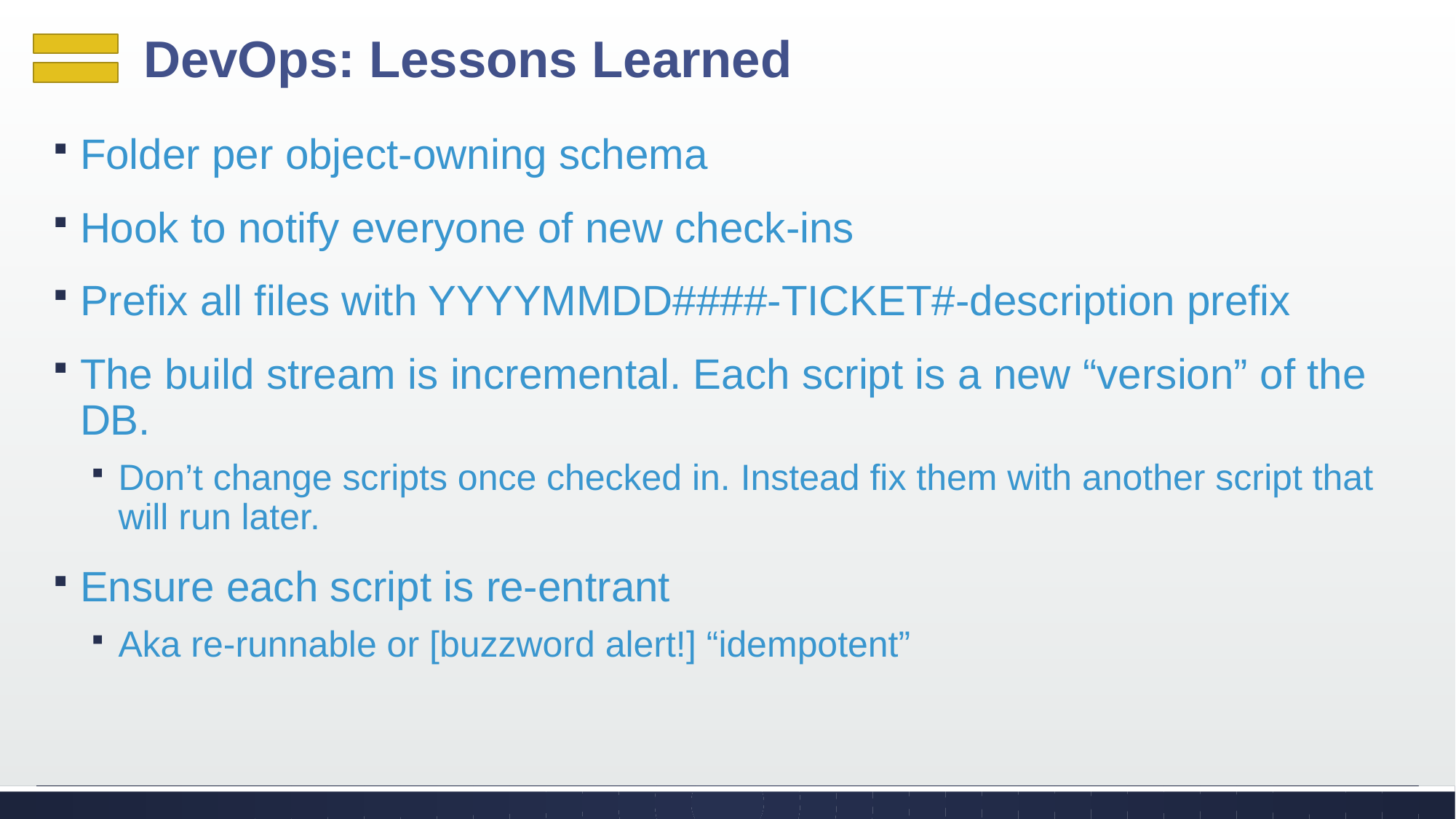

# DevOps: Lessons Learned
Folder per object-owning schema
Hook to notify everyone of new check-ins
Prefix all files with YYYYMMDD####-TICKET#-description prefix
The build stream is incremental. Each script is a new “version” of the DB.
Don’t change scripts once checked in. Instead fix them with another script that will run later.
Ensure each script is re-entrant
Aka re-runnable or [buzzword alert!] “idempotent”